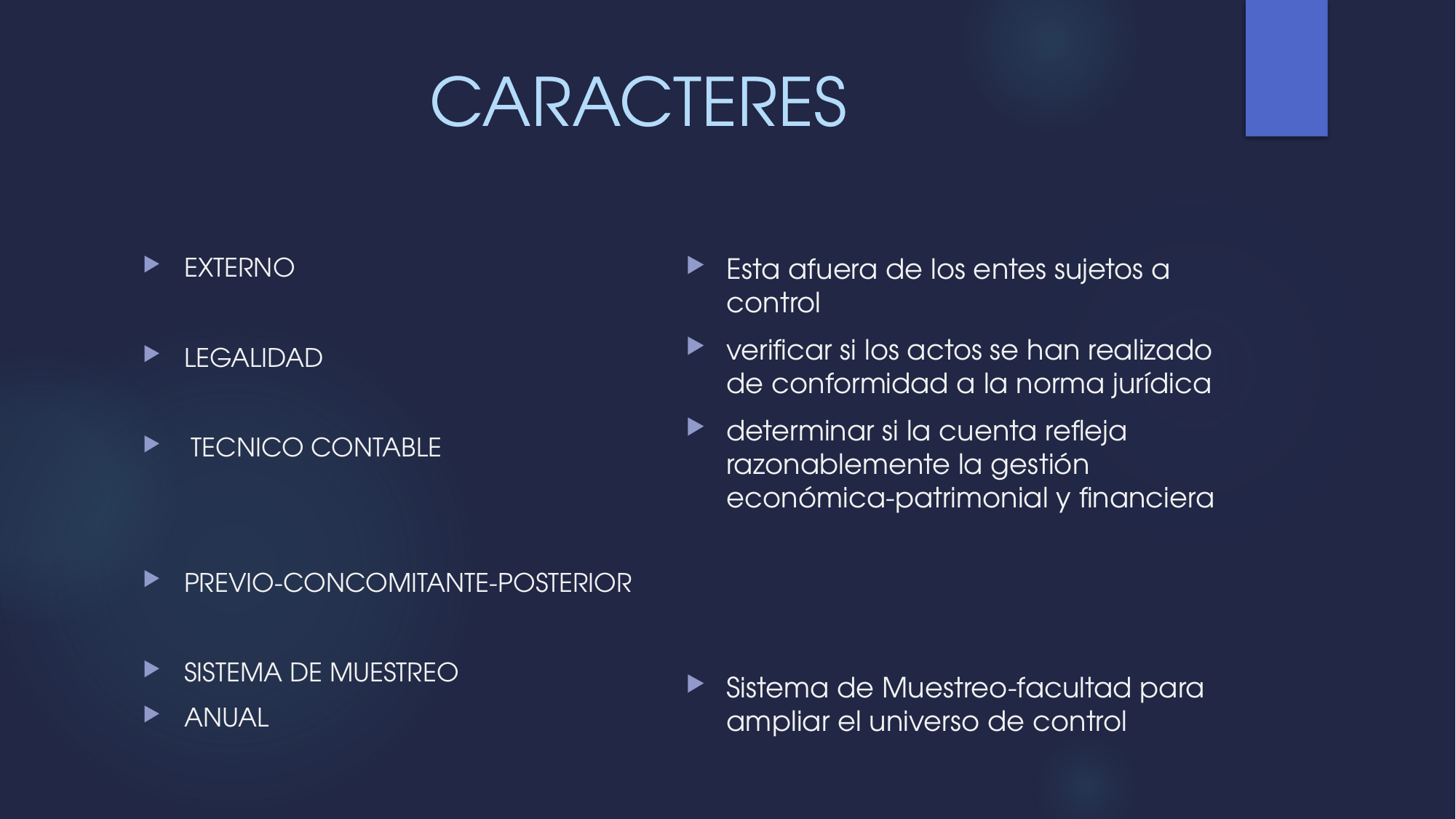

# CARACTERES
Esta afuera de los entes sujetos a control
verificar si los actos se han realizado de conformidad a la norma jurídica
determinar si la cuenta refleja razonablemente la gestión económica-patrimonial y financiera

Sistema de Muestreo-facultad para ampliar el universo de control

EXTERNO

LEGALIDAD

 TECNICO CONTABLE

PREVIO-CONCOMITANTE-POSTERIOR

SISTEMA DE MUESTREO
ANUAL